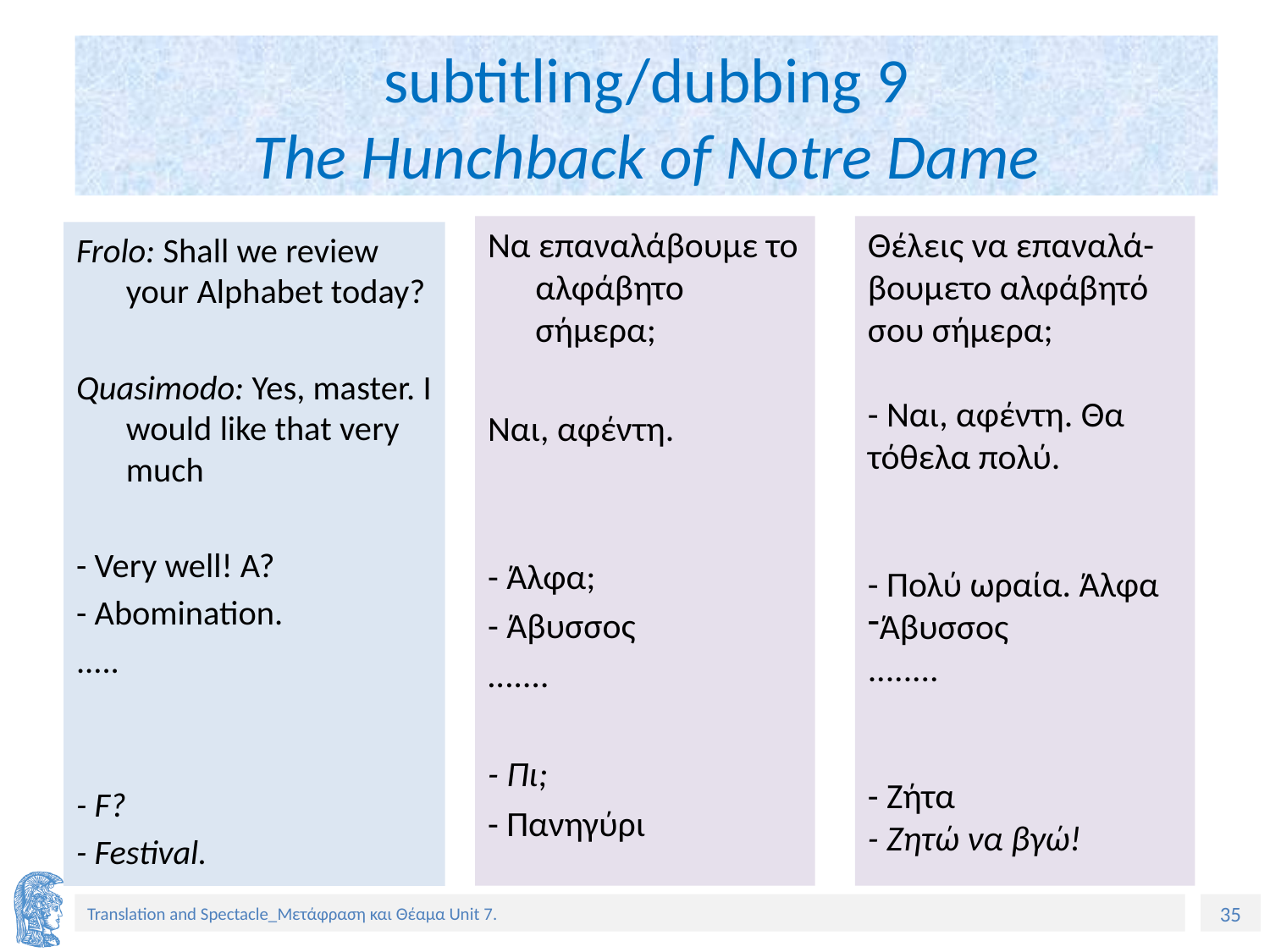

# subtitling/dubbing 9 The Hunchback of Notre Dame
Να επαναλάβουμε το αλφάβητο σήμερα;

Ναι, αφέντη.

- Άλφα;
- Άβυσσος
.......

- Πι;
- Πανηγύρι
Θέλεις να επαναλά-βουμετο αλφάβητό σου σήμερα;

- Ναι, αφέντη. Θα τόθελα πολύ.

- Πολύ ωραία. Άλφα
Άβυσσος
........

- Ζήτα
- Ζητώ να βγώ!

Frolo: Shall we review your Alphabet today?

Quasimodo: Yes, master. I would like that very much

- Very well! A?
- Abomination.
.....

- F?
- Festival.